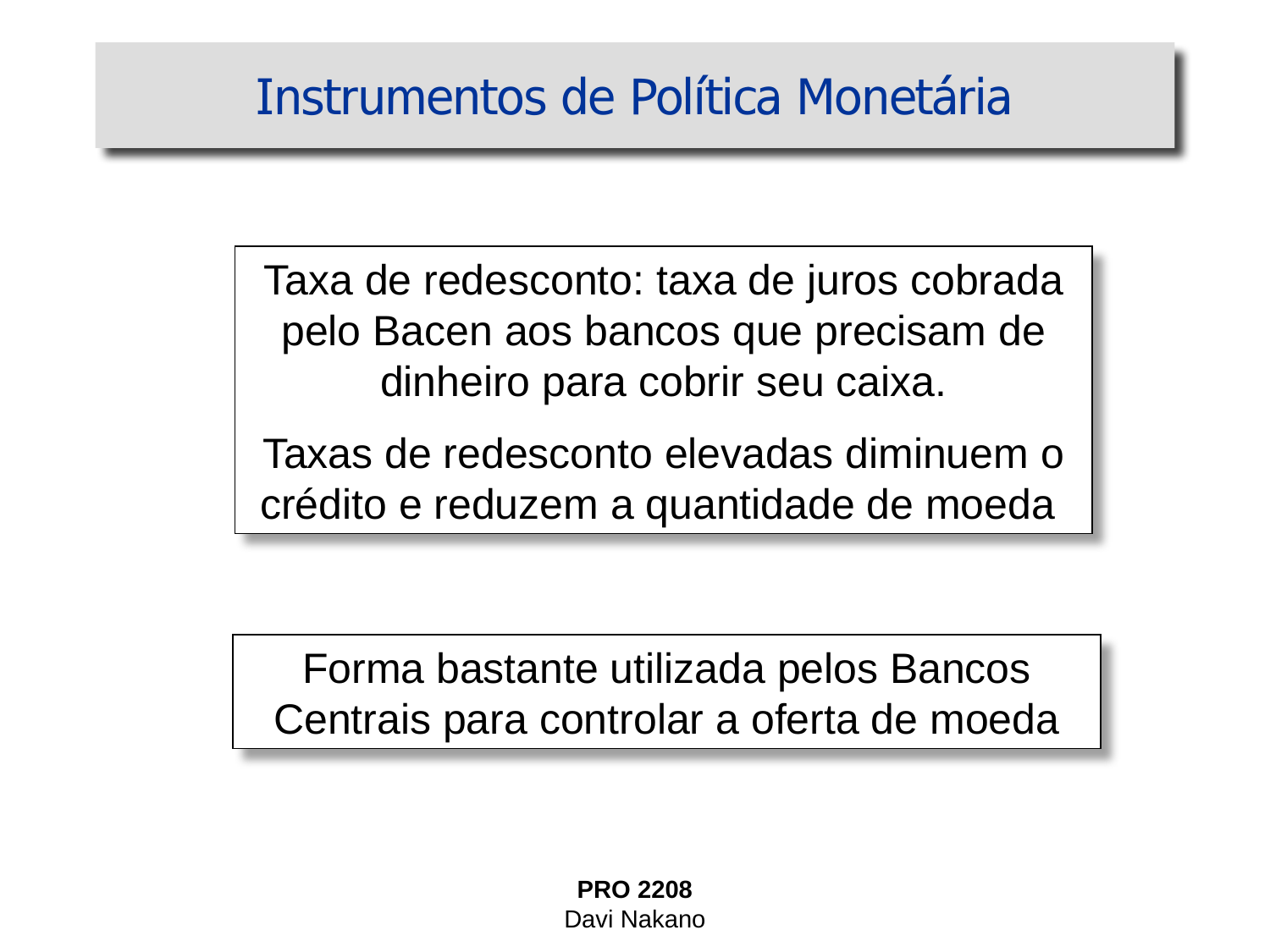

# Instrumentos de Política Monetária
Taxa de redesconto: taxa de juros cobrada pelo Bacen aos bancos que precisam de dinheiro para cobrir seu caixa.
Taxas de redesconto elevadas diminuem o crédito e reduzem a quantidade de moeda
Forma bastante utilizada pelos Bancos Centrais para controlar a oferta de moeda
PRO 2208
Davi Nakano